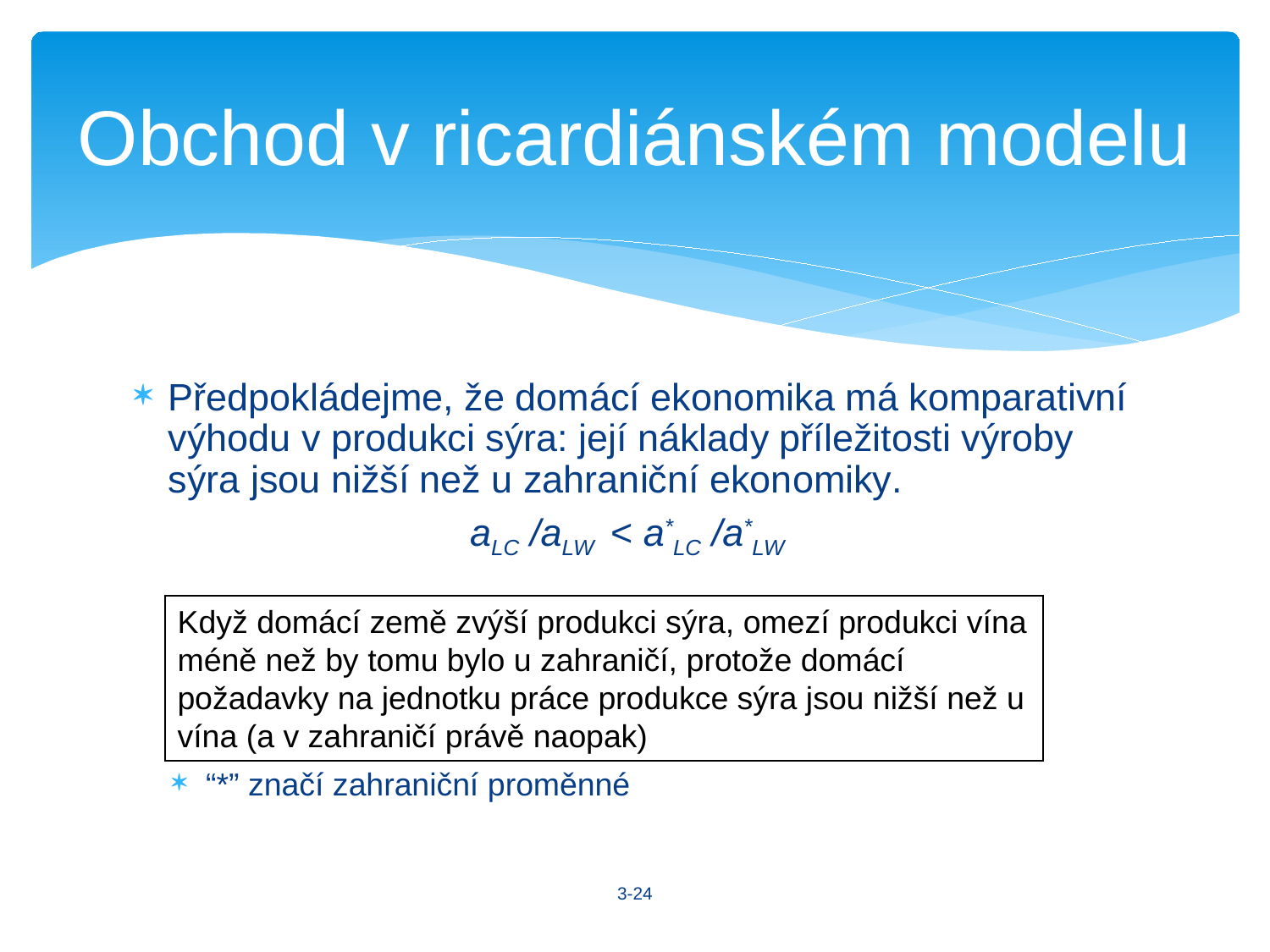

# Obchod v ricardiánském modelu
Předpokládejme, že domácí ekonomika má komparativní výhodu v produkci sýra: její náklady příležitosti výroby sýra jsou nižší než u zahraniční ekonomiky.
aLC /aLW  < a*LC /a*LW

“*” značí zahraniční proměnné
Když domácí země zvýší produkci sýra, omezí produkci vína méně než by tomu bylo u zahraničí, protože domácí požadavky na jednotku práce produkce sýra jsou nižší než u vína (a v zahraničí právě naopak)
3-24